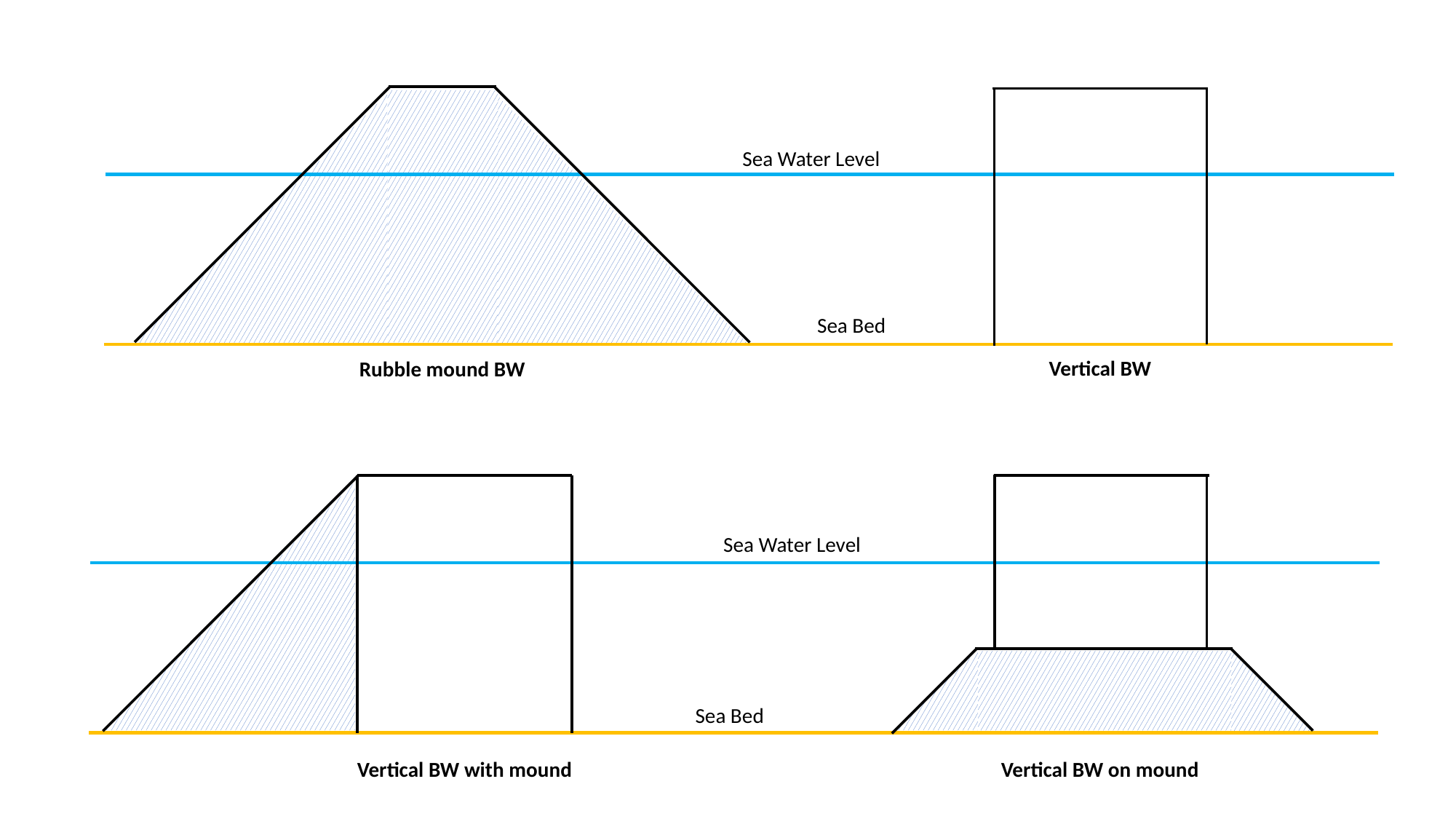

Sea Water Level
Sea Bed
Vertical BW
Rubble mound BW

Sea Water Level

Sea Bed
Vertical BW on mound
Vertical BW with mound